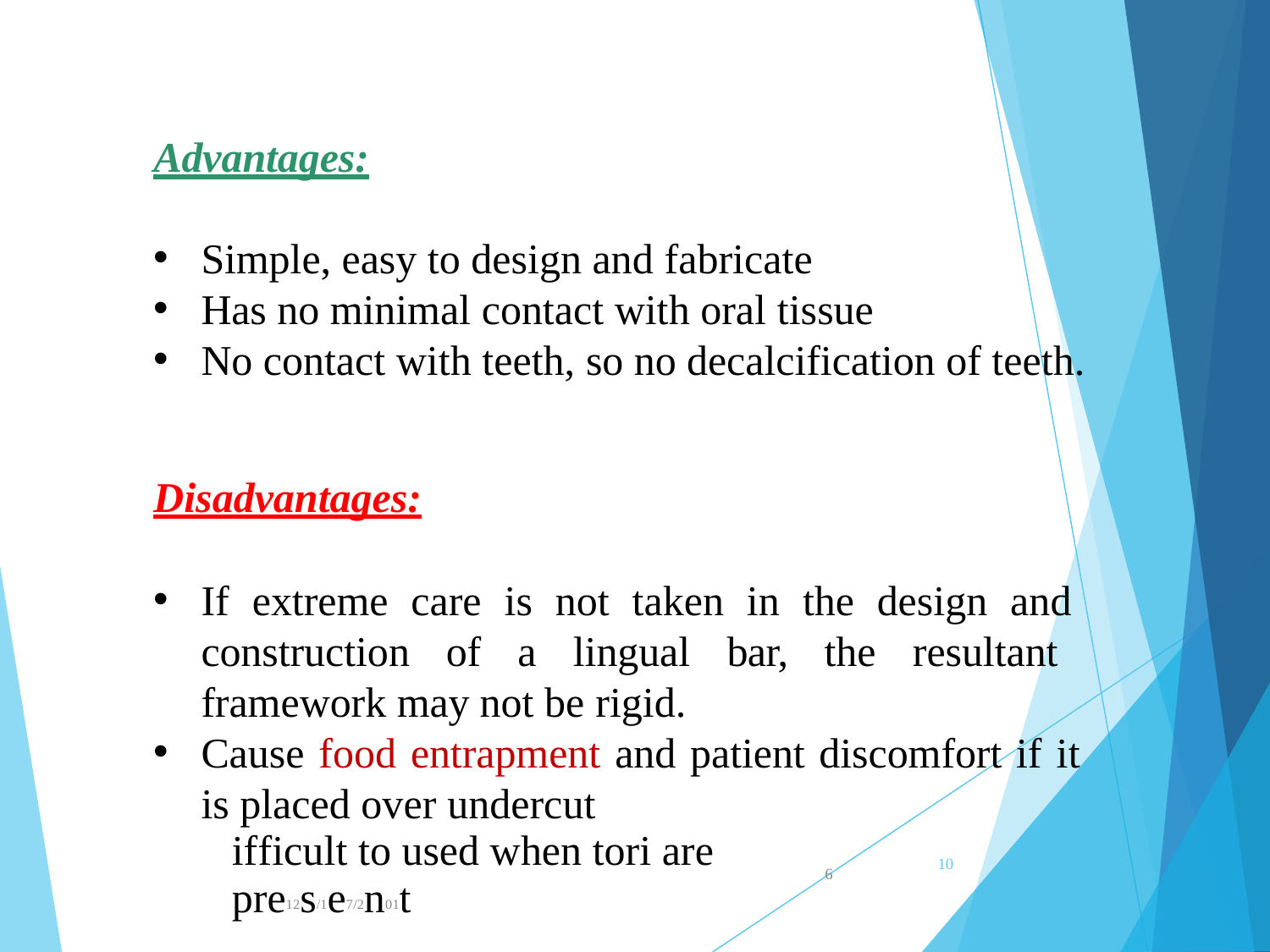

# Advantages:
Simple, easy to design and fabricate
Has no minimal contact with oral tissue
No contact with teeth, so no decalcification of teeth.

Disadvantages:

If extreme care is not taken in the design and  construction of a lingual bar, the resultant  framework may not be rigid.
Cause food entrapment and patient discomfort if it  is placed over undercut
ifficult to used when tori are pre12s/1e7/2n01t
10
6